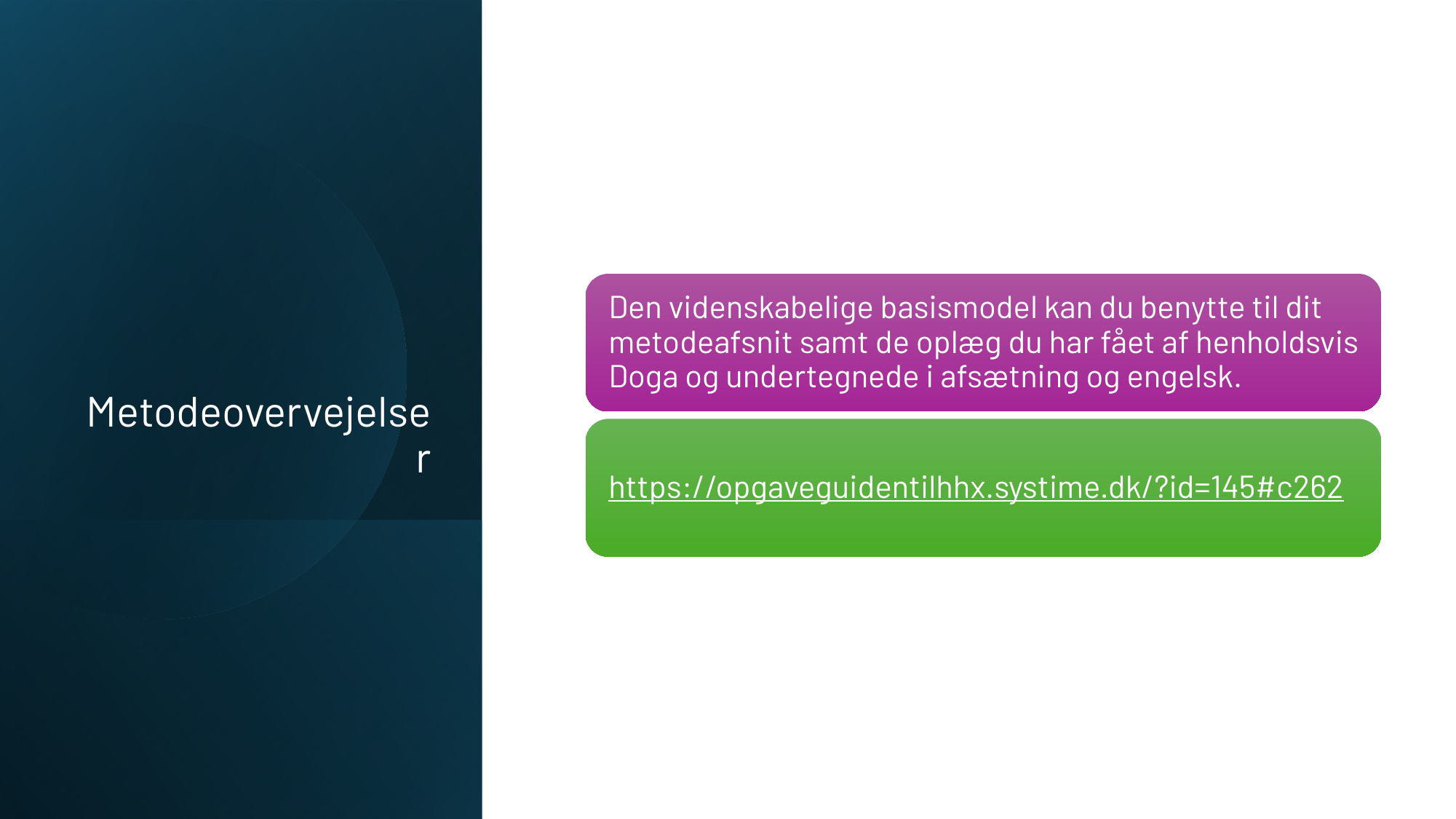

Den videnskabelige basismodel kan du benytte til dit metodeafsnit samt de oplæg du har fået af henholdsvis Doga og undertegnede i afsætning og engelsk.
https://opgaveguidentilhhx.systime.dk/?id=145#c262

# Metodeovervejelser